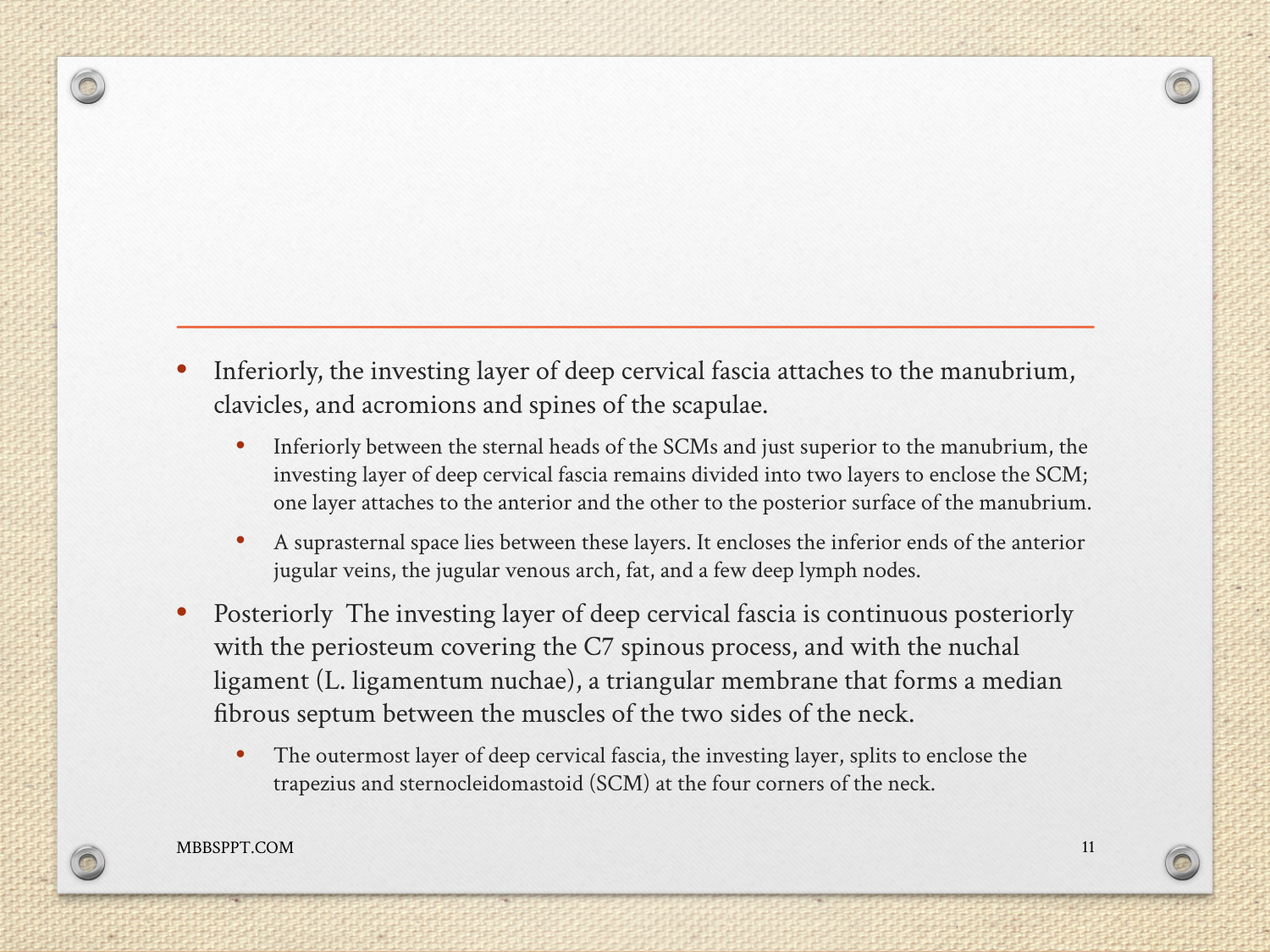

#
Inferiorly, the investing layer of deep cervical fascia attaches to the manubrium, clavicles, and acromions and spines of the scapulae.
Inferiorly between the sternal heads of the SCMs and just superior to the manubrium, the investing layer of deep cervical fascia remains divided into two layers to enclose the SCM; one layer attaches to the anterior and the other to the posterior surface of the manubrium.
A suprasternal space lies between these layers. It encloses the inferior ends of the anterior jugular veins, the jugular venous arch, fat, and a few deep lymph nodes.
Posteriorly  The investing layer of deep cervical fascia is continuous posteriorly with the periosteum covering the C7 spinous process, and with the nuchal ligament (L. ligamentum nuchae), a triangular membrane that forms a median fibrous septum between the muscles of the two sides of the neck.
The outermost layer of deep cervical fascia, the investing layer, splits to enclose the trapezius and sternocleidomastoid (SCM) at the four corners of the neck.
MBBSPPT.COM
11